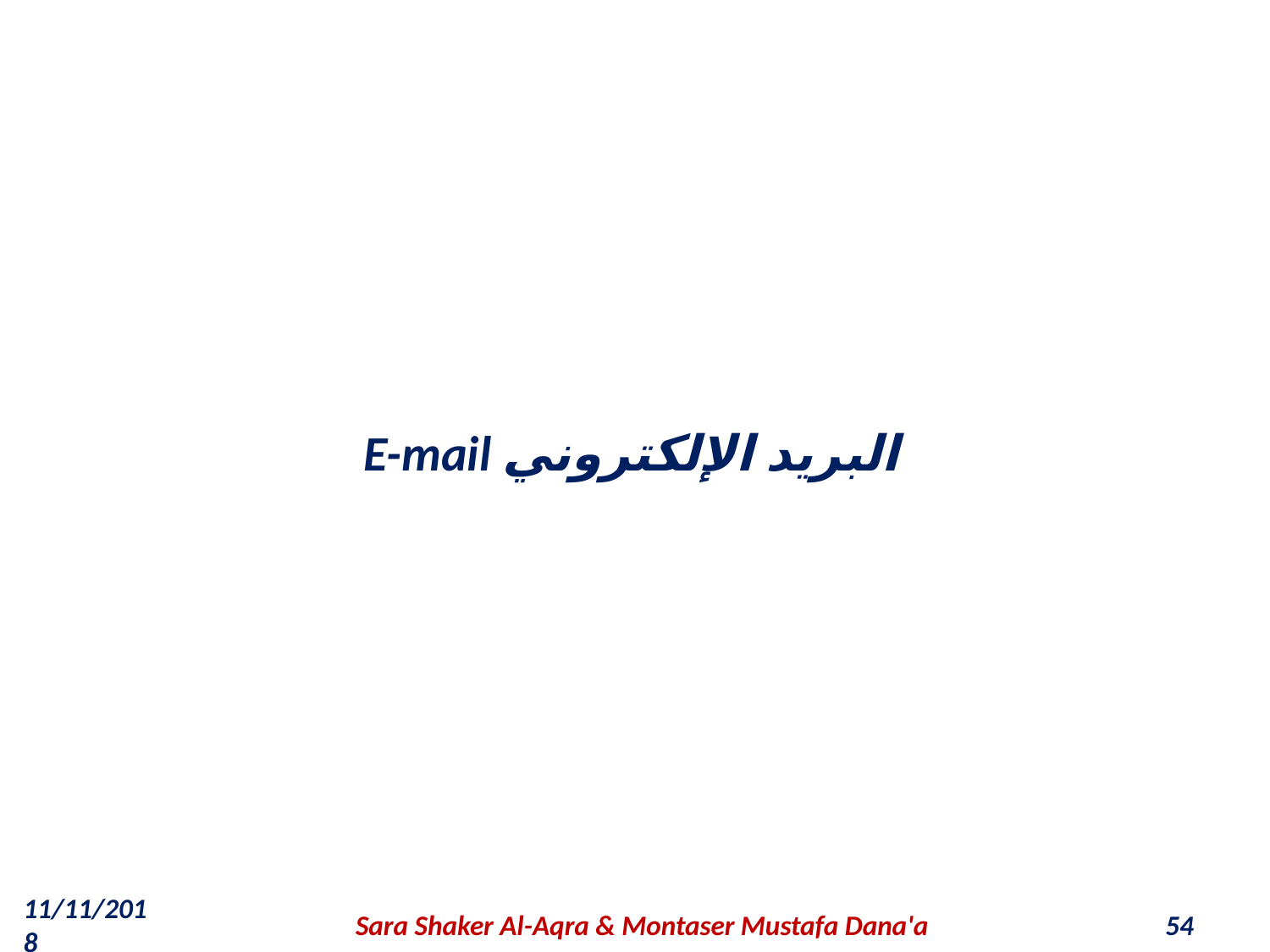

E-mail البريد الإلكتروني

11/11/2018
Sara Shaker Al-Aqra & Montaser Mustafa Dana'a
54